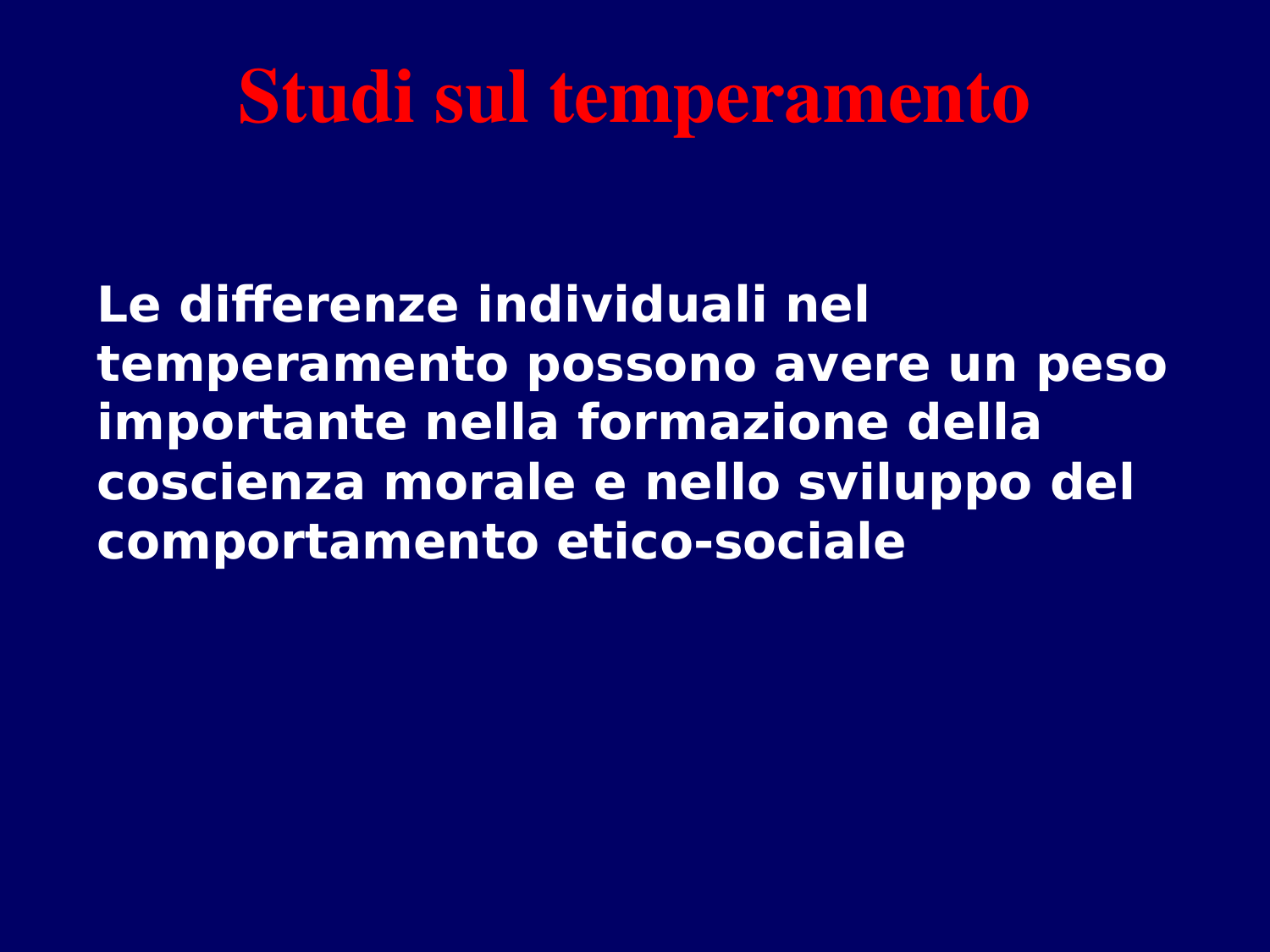

Studi sul temperamento
Le differenze individuali nel temperamento possono avere un peso importante nella formazione della coscienza morale e nello sviluppo del comportamento etico-sociale